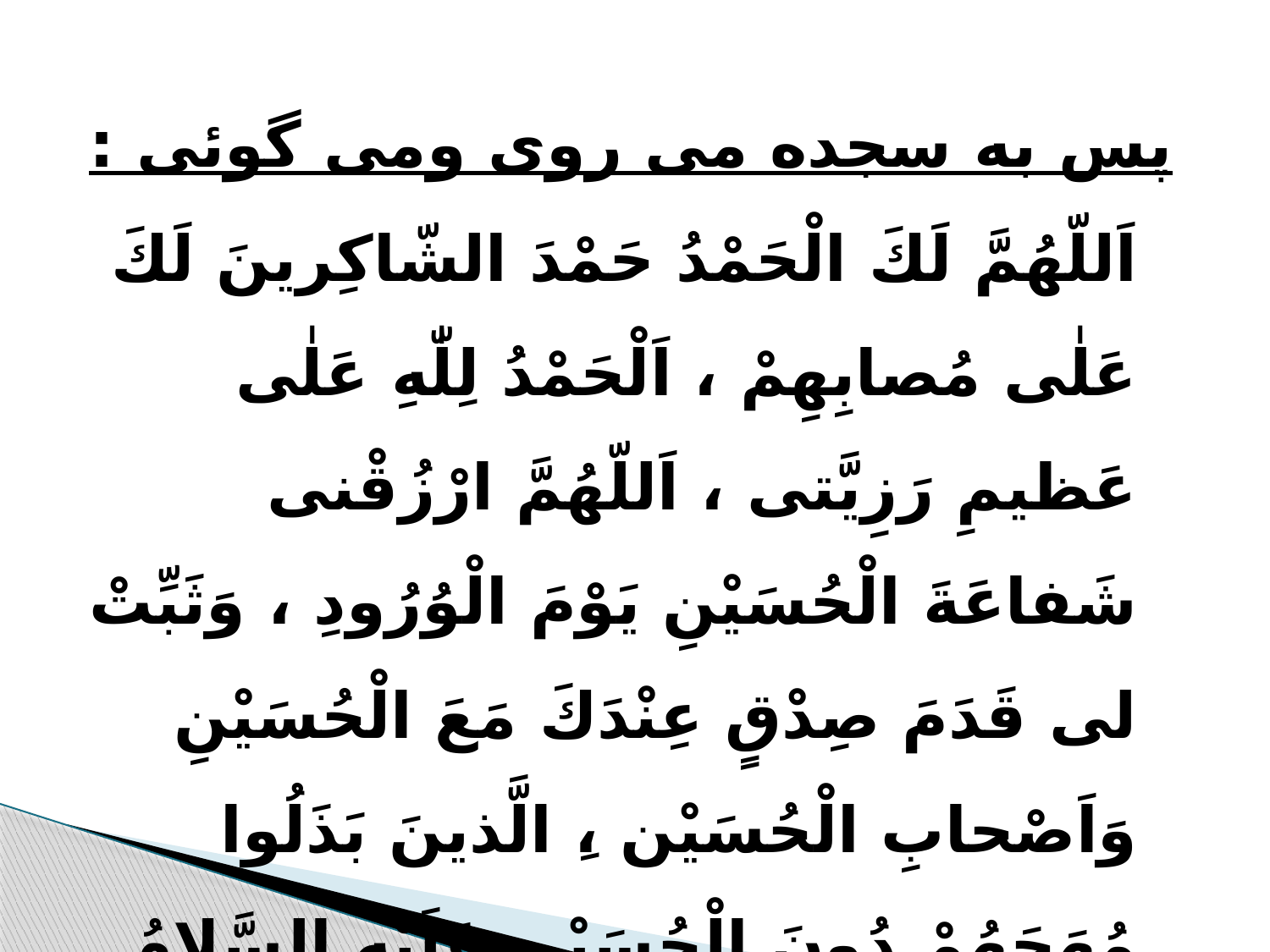

پس به سجده مى روى ومى گوئى : اَللّهُمَّ لَكَ الْحَمْدُ حَمْدَ الشّاكِرينَ لَكَ عَلٰى مُصابِهِمْ ، اَلْحَمْدُ لِلّٰهِ عَلٰى عَظيمِ رَزِيَّتى ، اَللّهُمَّ ارْزُقْنى شَفاعَةَ الْحُسَيْنِ يَوْمَ الْوُرُودِ ، وَثَبِّتْ لى قَدَمَ صِدْقٍ عِنْدَكَ مَعَ الْحُسَيْنِ وَاَصْحابِ الْحُسَيْن ،ِ الَّذينَ بَذَلُوا مُهَجَهُمْ دُونَ الْحُسَيْنِ عَلَيْهِ السَّلامُ.